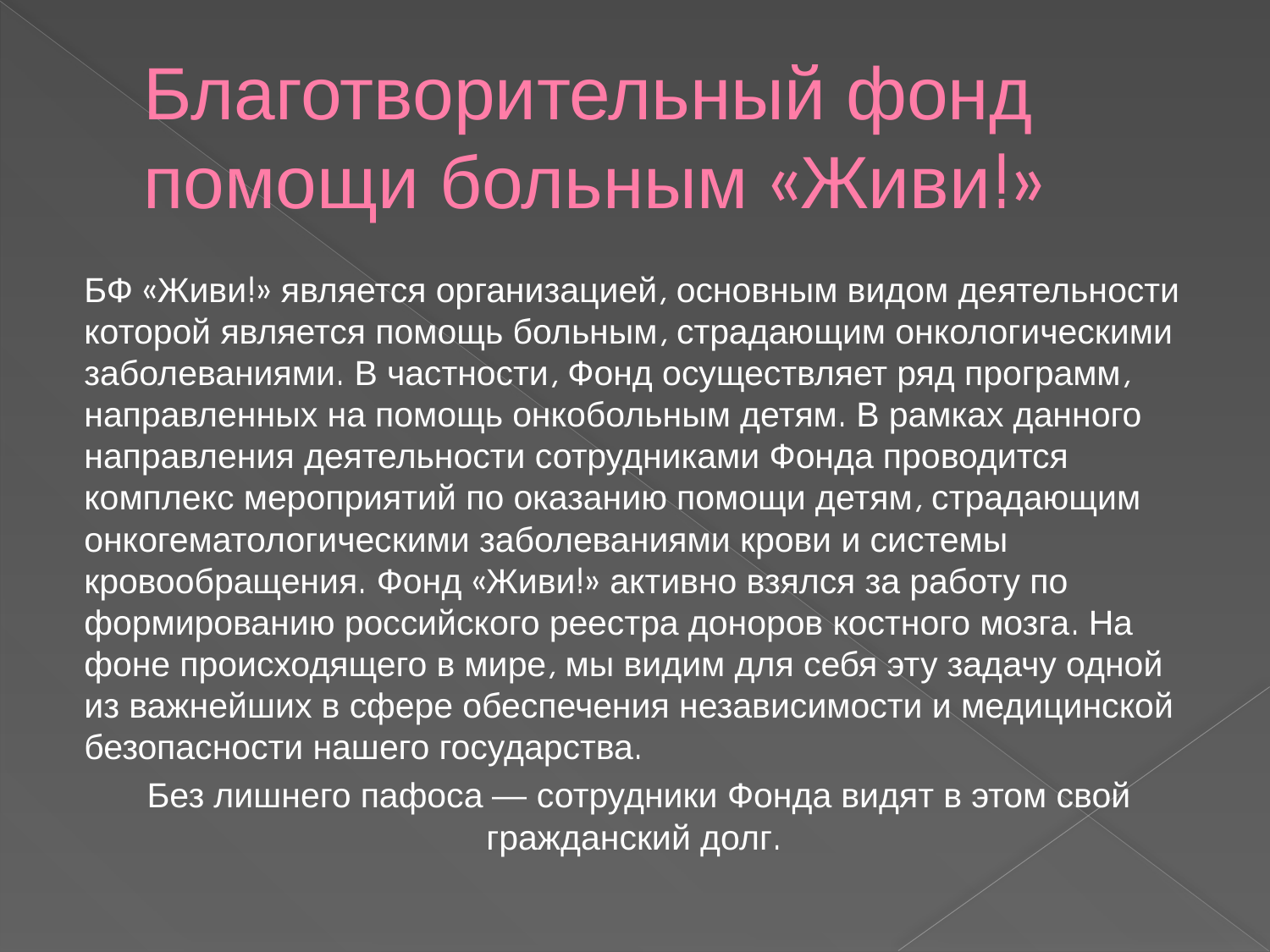

# Благотворительный фонд помощи больным «Живи!»
БФ «Живи!» является организацией, основным видом деятельности которой является помощь больным, страдающим онкологическими заболеваниями. В частности, Фонд осуществляет ряд программ, направленных на помощь онкобольным детям. В рамках данного направления деятельности сотрудниками Фонда проводится комплекс мероприятий по оказанию помощи детям, страдающим онкогематологическими заболеваниями крови и системы кровообращения. Фонд «Живи!» активно взялся за работу по формированию российского реестра доноров костного мозга. На фоне происходящего в мире, мы видим для себя эту задачу одной из важнейших в сфере обеспечения независимости и медицинской безопасности нашего государства.
Без лишнего пафоса — сотрудники Фонда видят в этом свой гражданский долг.